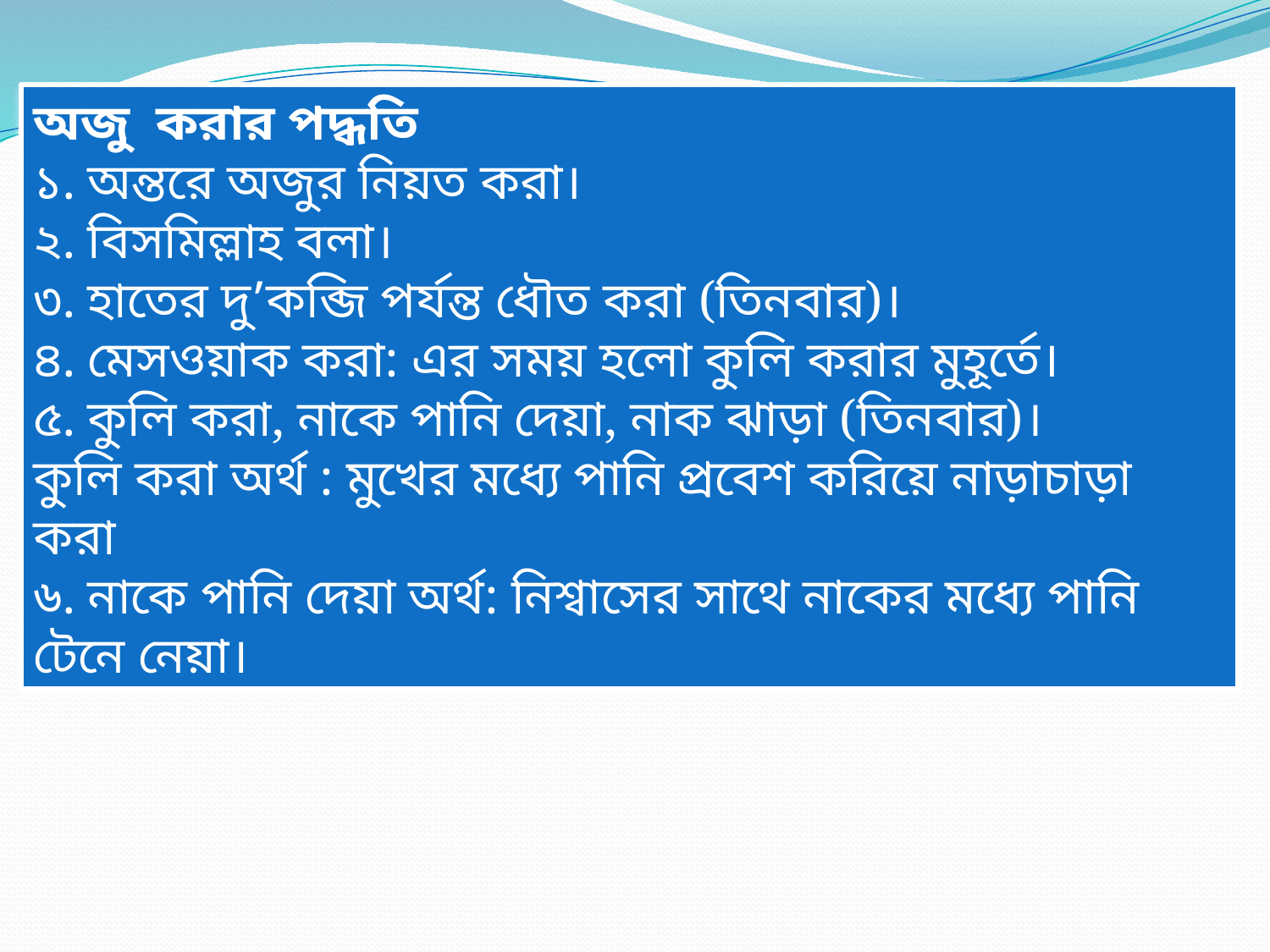

অজু  করার পদ্ধতি
১. অন্তরে অজুর নিয়ত করা।
২. বিসমিল্লাহ বলা।
৩. হাতের দু’কব্জি পর্যন্ত ধৌত করা (তিনবার)।
৪. মেসওয়াক করা: এর সময় হলো কুলি করার মুহূর্তে।
৫. কুলি করা, নাকে পানি দেয়া, নাক ঝাড়া (তিনবার)।
কুলি করা অর্থ : মুখের মধ্যে পানি প্রবেশ করিয়ে নাড়াচাড়া করা
৬. নাকে পানি দেয়া অর্থ: নিশ্বাসের সাথে নাকের মধ্যে পানি টেনে নেয়া।